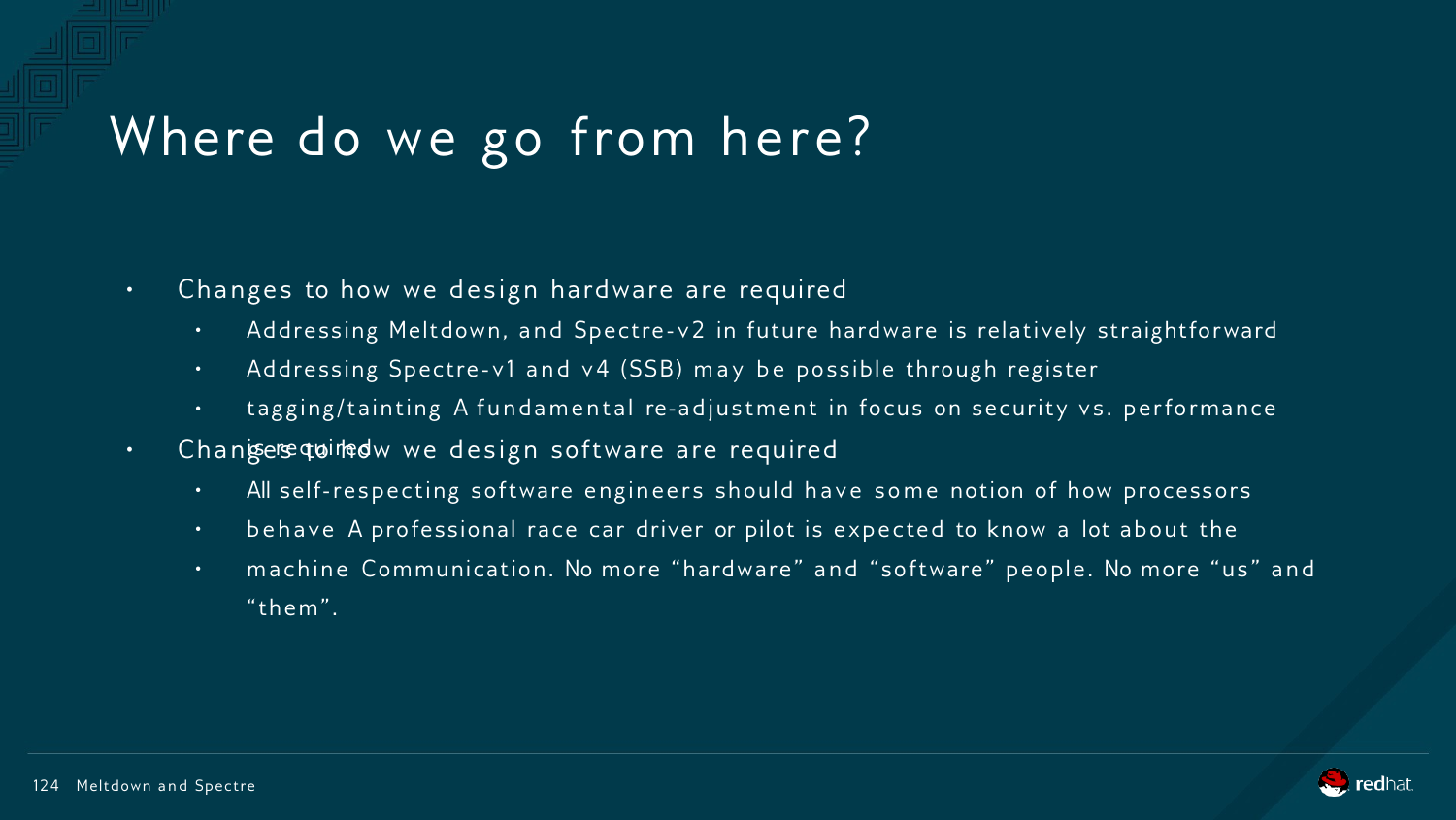

# Where do we go from here?
Changes to how we design hardware are required
•
Addressing Meltdown, and Spectre-v2 in future hardware is relatively straightforward Addressing Spectre-v1 and v4 (SSB) may be possible through register tagging/tainting A fundamental re-adjustment in focus on security vs. performance is required
•
•
•
Changes to how we design software are required
•
All self-respecting software engineers should have some notion of how processors behave A professional race car driver or pilot is expected to know a lot about the machine Communication. No more “hardware” and “software” people. No more “us” and “them”.
•
•
•
124  Meltdown and Spectre